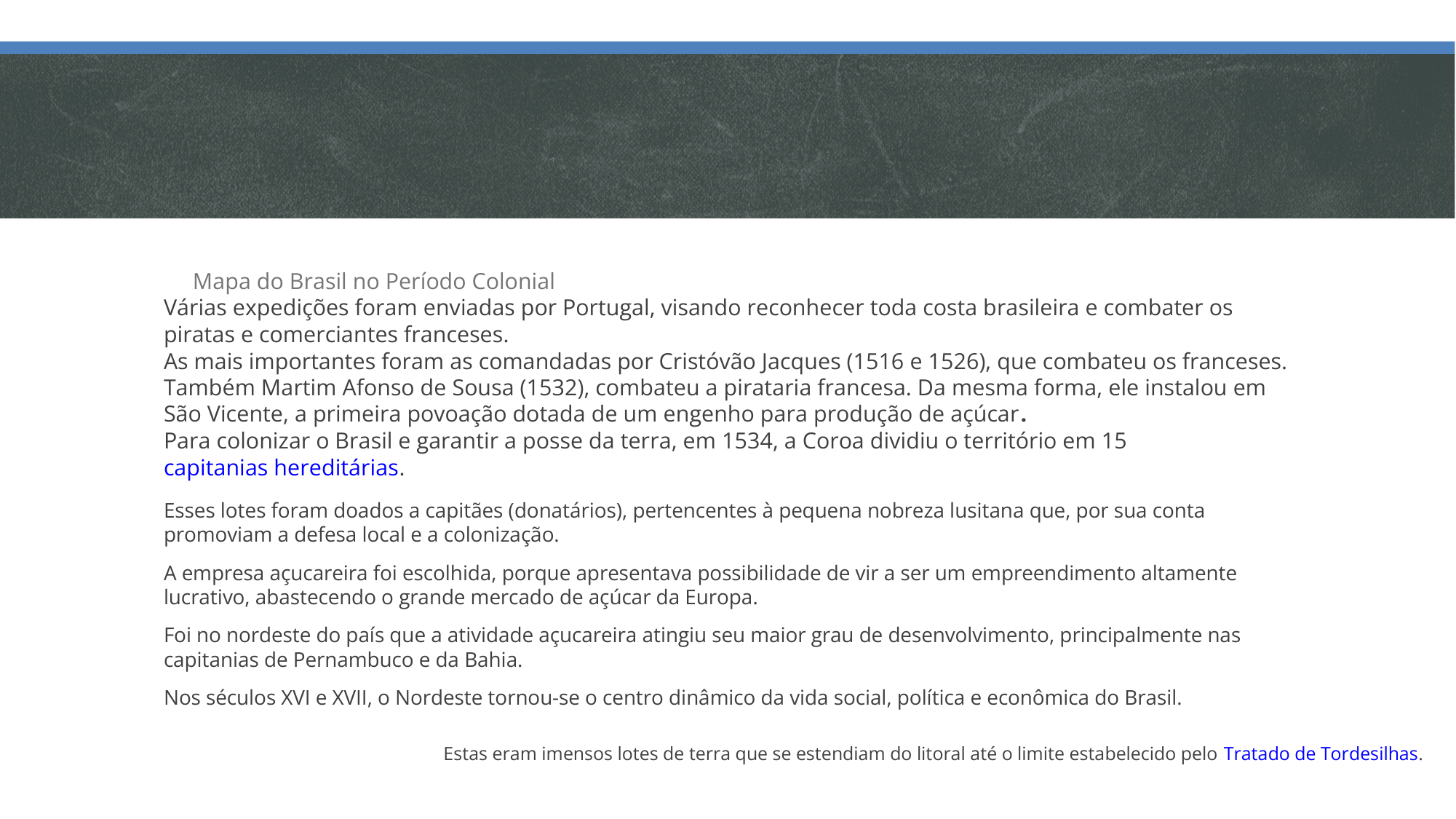

#
     Mapa do Brasil no Período Colonial
Várias expedições foram enviadas por Portugal, visando reconhecer toda costa brasileira e combater os piratas e comerciantes franceses.
As mais importantes foram as comandadas por Cristóvão Jacques (1516 e 1526), que combateu os franceses.
Também Martim Afonso de Sousa (1532), combateu a pirataria francesa. Da mesma forma, ele instalou em São Vicente, a primeira povoação dotada de um engenho para produção de açúcar.
Para colonizar o Brasil e garantir a posse da terra, em 1534, a Coroa dividiu o território em 15 capitanias hereditárias.
Esses lotes foram doados a capitães (donatários), pertencentes à pequena nobreza lusitana que, por sua conta promoviam a defesa local e a colonização.
A empresa açucareira foi escolhida, porque apresentava possibilidade de vir a ser um empreendimento altamente lucrativo, abastecendo o grande mercado de açúcar da Europa.
Foi no nordeste do país que a atividade açucareira atingiu seu maior grau de desenvolvimento, principalmente nas capitanias de Pernambuco e da Bahia.
Nos séculos XVI e XVII, o Nordeste tornou-se o centro dinâmico da vida social, política e econômica do Brasil.

Estas eram imensos lotes de terra que se estendiam do litoral até o limite estabelecido pelo Tratado de Tordesilhas.